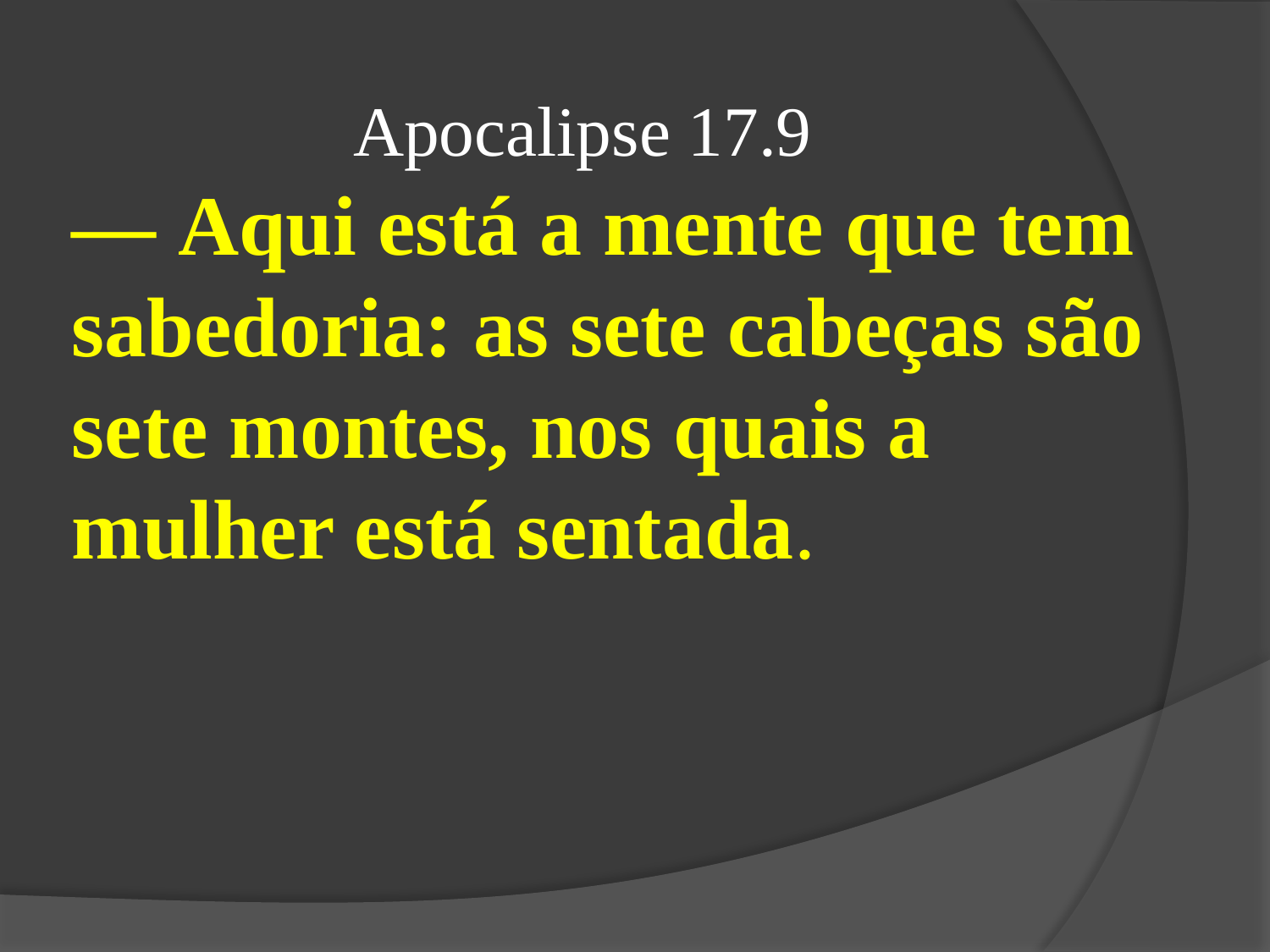

Apocalipse 17.9
— Aqui está a mente que tem sabedoria: as sete cabeças são sete montes, nos quais a mulher está sentada.